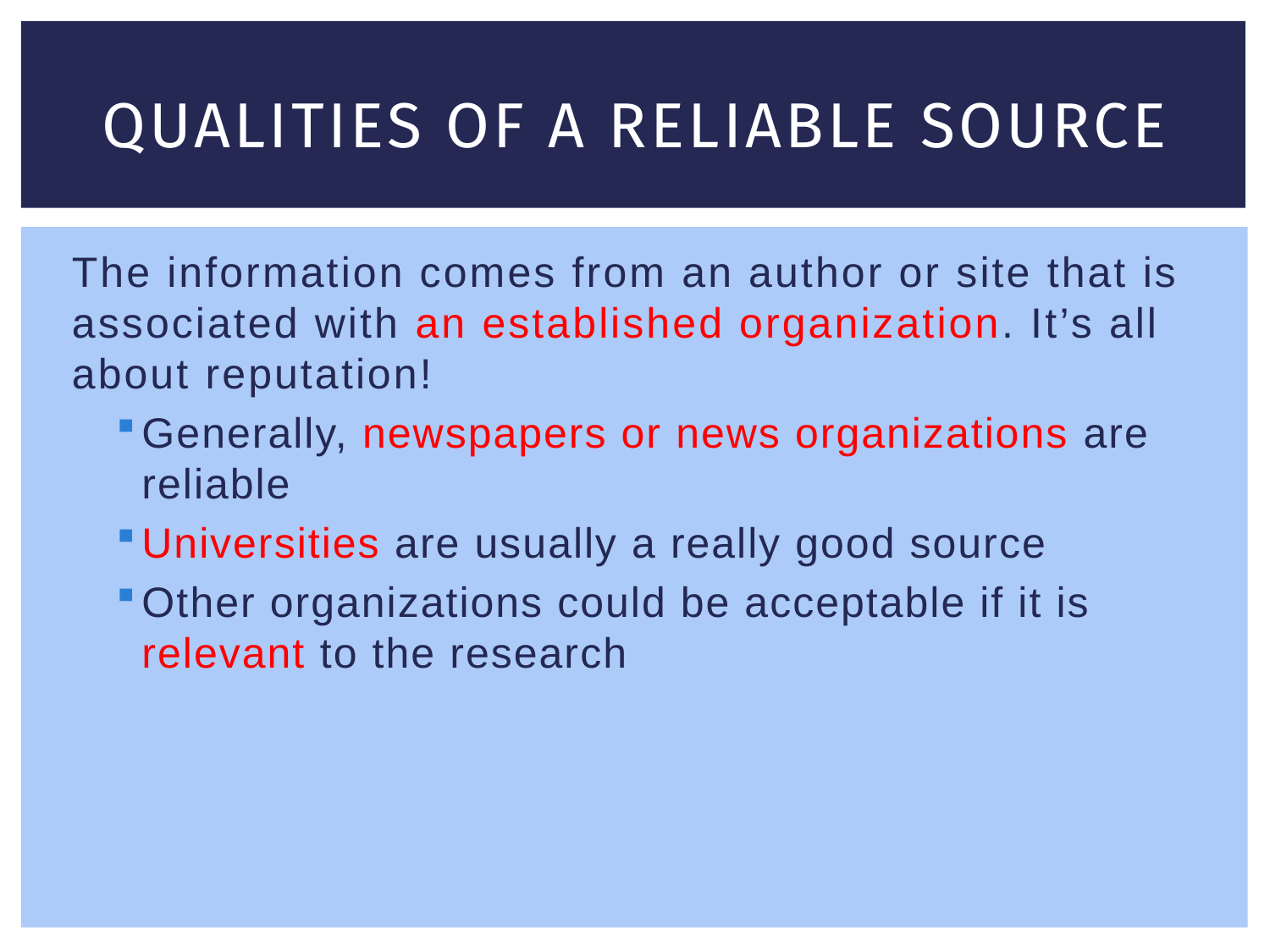

# qualities of a reliable source
The information comes from an author or site that is associated with an established organization. It’s all about reputation!
Generally, newspapers or news organizations are reliable
Universities are usually a really good source
Other organizations could be acceptable if it is relevant to the research